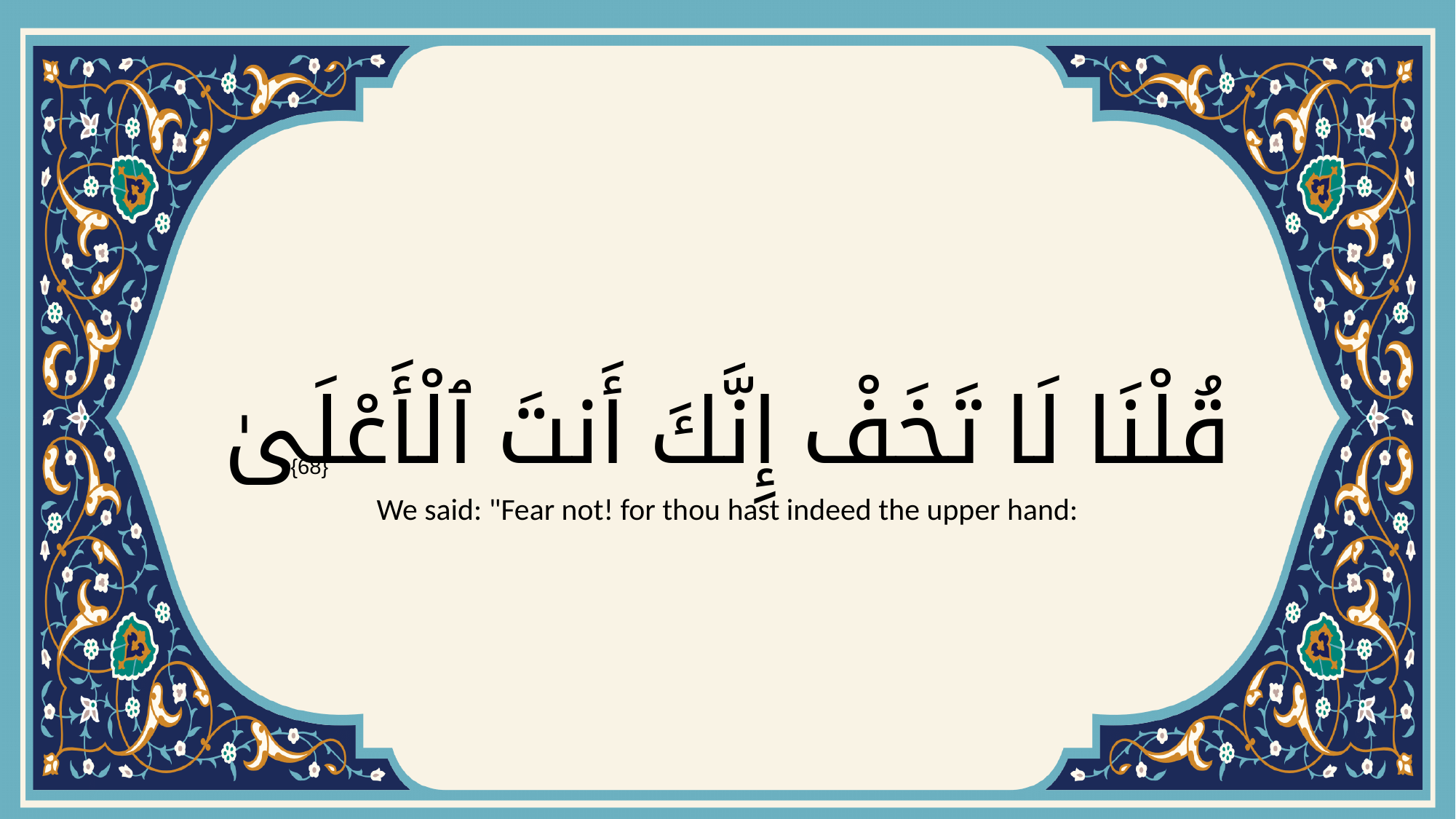

# قُلْنَا لَا تَخَفْ إِنَّكَ أَنتَ ٱلْأَعْلَىٰ
{68}
We said: "Fear not! for thou hast indeed the upper hand: